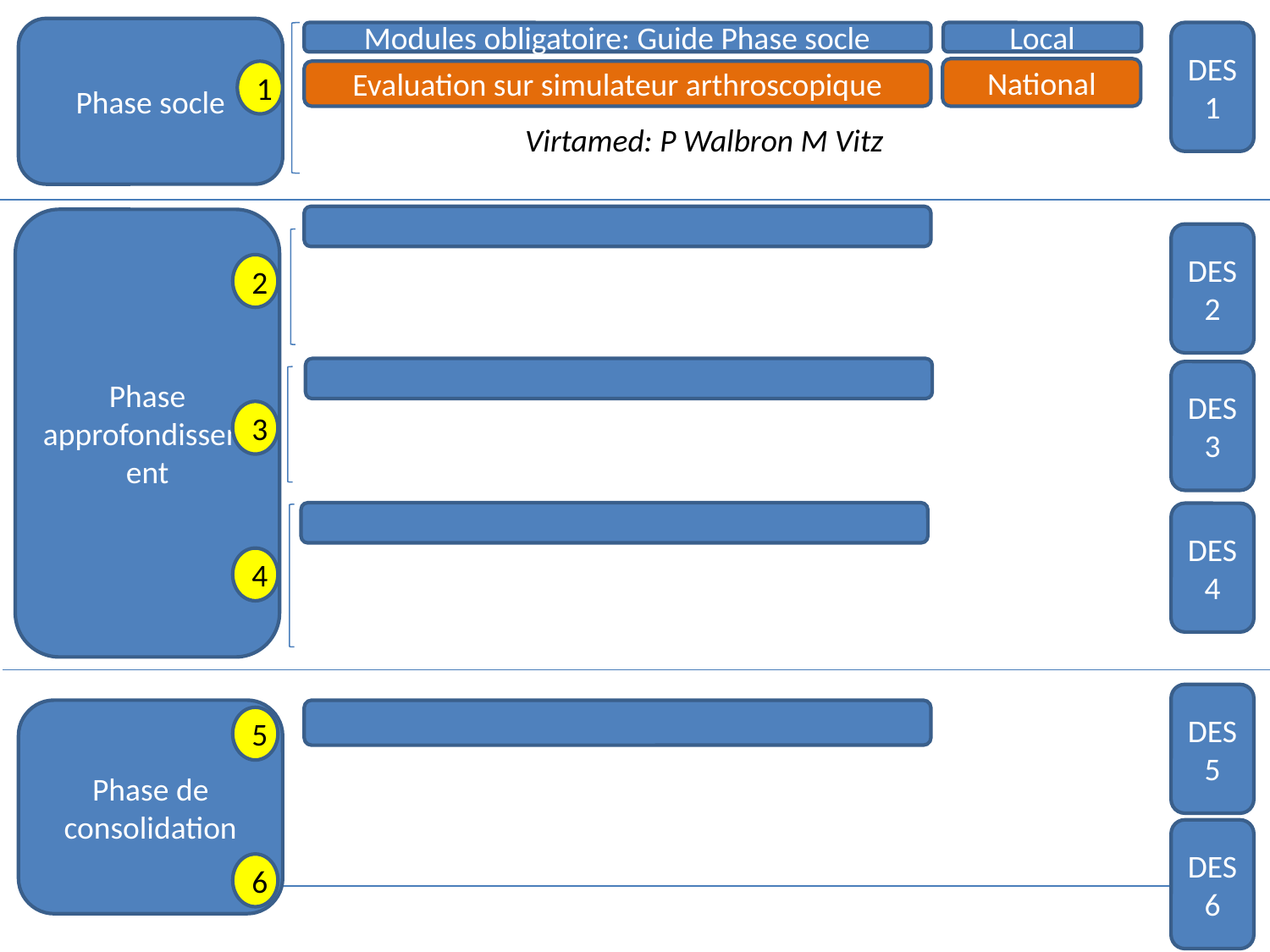

Phase socle
Modules obligatoire: Guide Phase socle
Local

DES 1
National
Evaluation sur simulateur arthroscopique
1
Virtamed: P Walbron M Vitz

Phase approfondissement
DES 2

2

DES 3

3

DES 4

4
DES 5
Phase de consolidation

5
DES 6
6